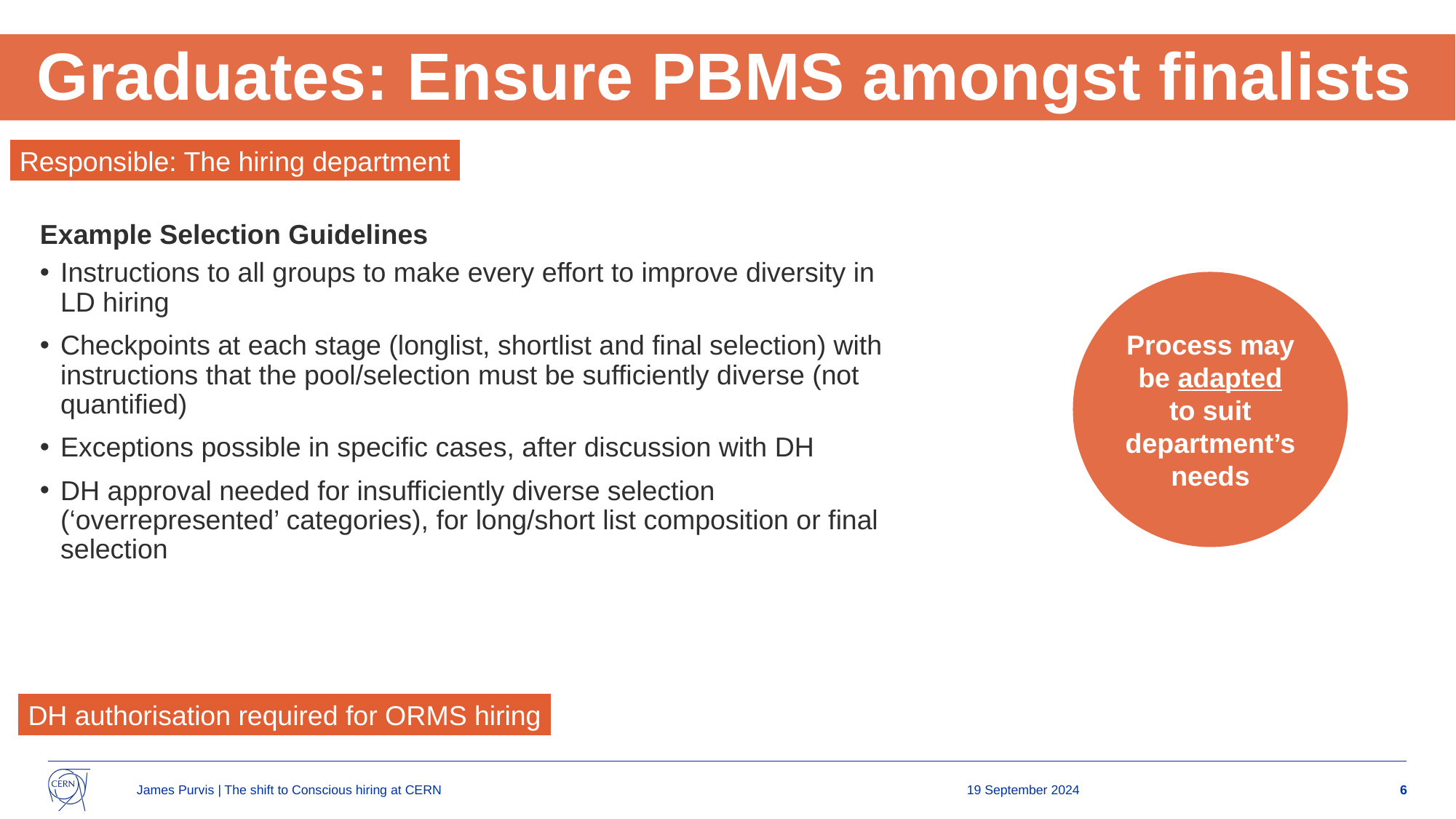

Graduates: Ensure PBMS amongst finalists
Responsible: The hiring department
Example Selection Guidelines
Instructions to all groups to make every effort to improve diversity in LD hiring
Checkpoints at each stage (longlist, shortlist and final selection) with instructions that the pool/selection must be sufficiently diverse (not quantified)
Exceptions possible in specific cases, after discussion with DH
DH approval needed for insufficiently diverse selection (‘overrepresented’ categories), for long/short list composition or final selection

Process may be adapted to suit department’s needs
DH authorisation required for ORMS hiring
James Purvis | The shift to Conscious hiring at CERN
19 September 2024
6